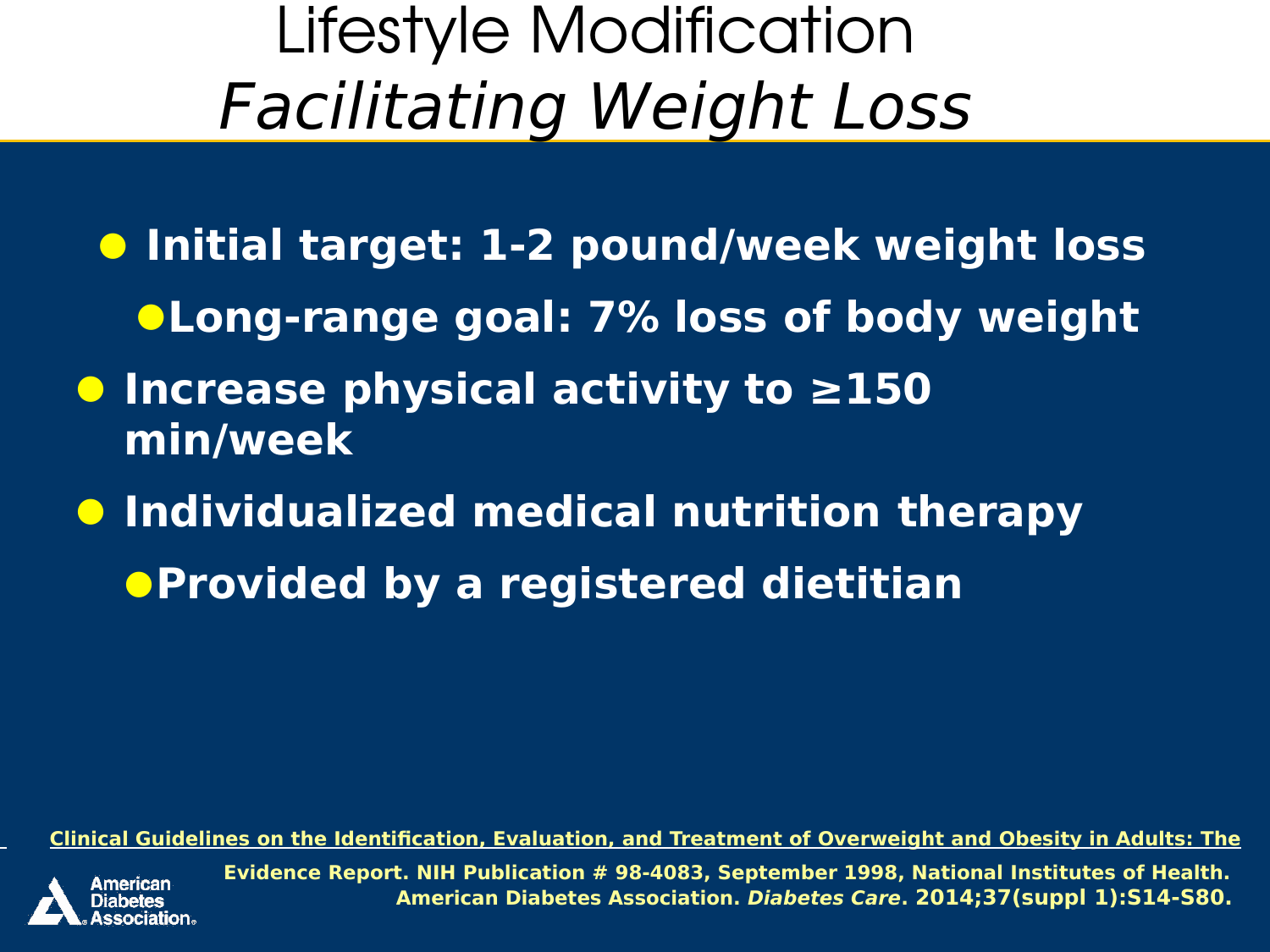

# Lifestyle Modification
Facilitating Weight Loss

Initial target: 1-2 pound/week weight loss
Long-range goal: 7% loss of body weight
Increase physical activity to ≥150 min/week
Individualized medical nutrition therapy
Provided by a registered dietitian
 	Clinical Guidelines on the Identification, Evaluation, and Treatment of Overweight and Obesity in Adults: The
Evidence Report. NIH Publication # 98-4083, September 1998, National Institutes of Health.  American Diabetes Association. Diabetes Care. 2014;37(suppl 1):S14-S80.